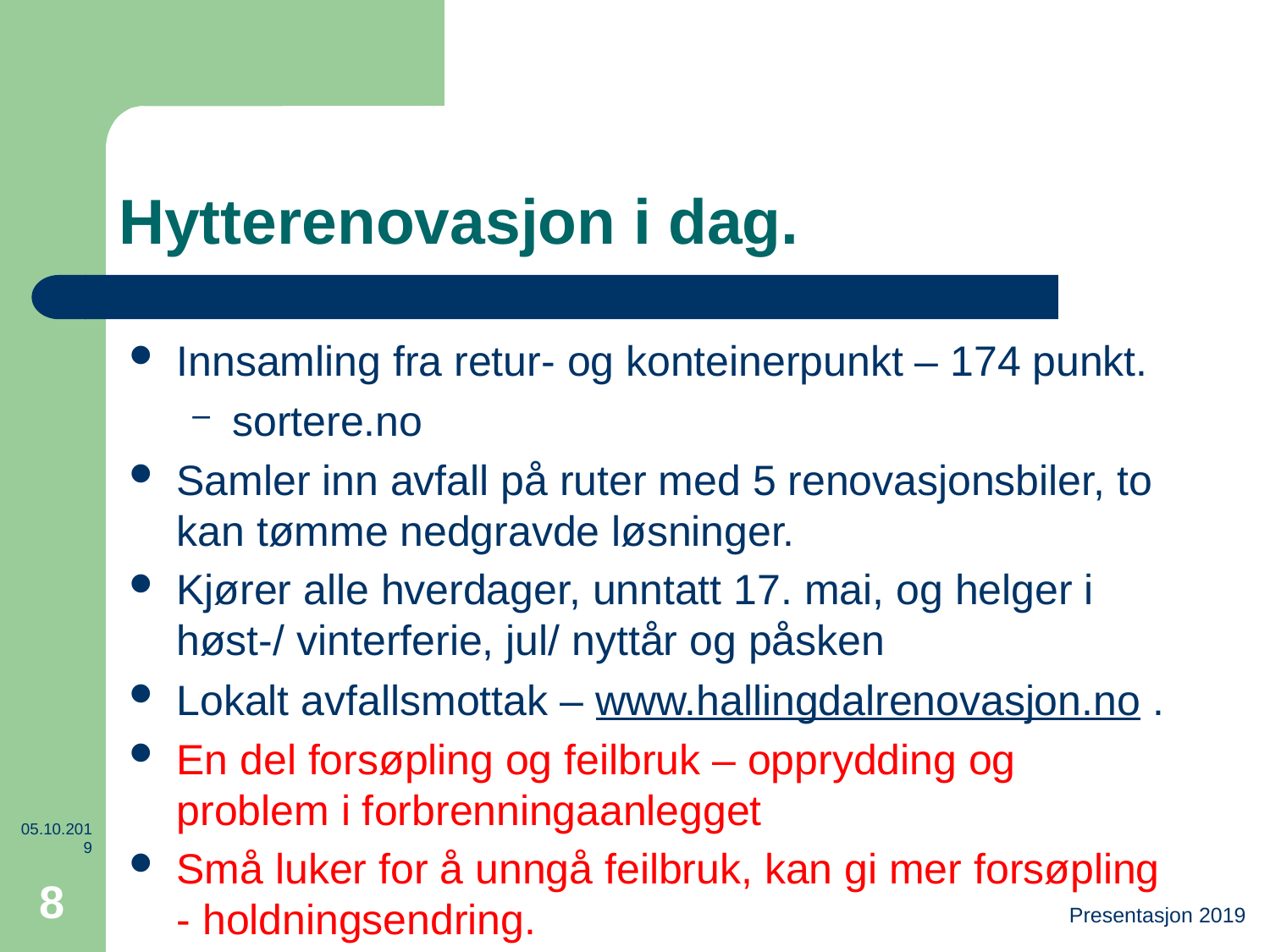

# Hytterenovasjon i dag.
Innsamling fra retur- og konteinerpunkt – 174 punkt.
sortere.no
Samler inn avfall på ruter med 5 renovasjonsbiler, to kan tømme nedgravde løsninger.
Kjører alle hverdager, unntatt 17. mai, og helger i høst-/ vinterferie, jul/ nyttår og påsken
Lokalt avfallsmottak – www.hallingdalrenovasjon.no .
En del forsøpling og feilbruk – opprydding og problem i forbrenningaanlegget
Små luker for å unngå feilbruk, kan gi mer forsøpling - holdningsendring.
05.10.2019
8
Presentasjon 2019